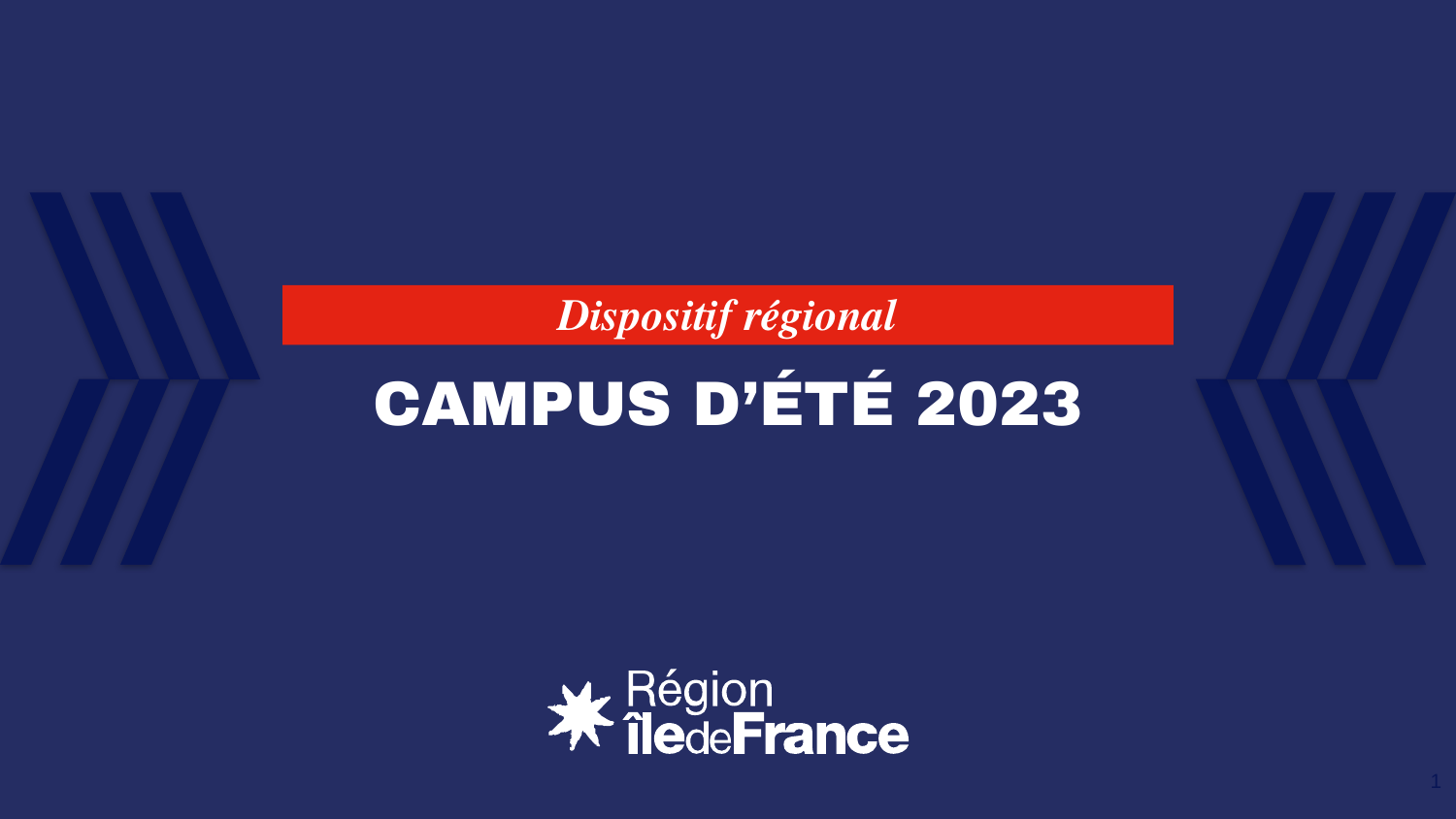

Dispositif régional
# Campus d’été 2023
1